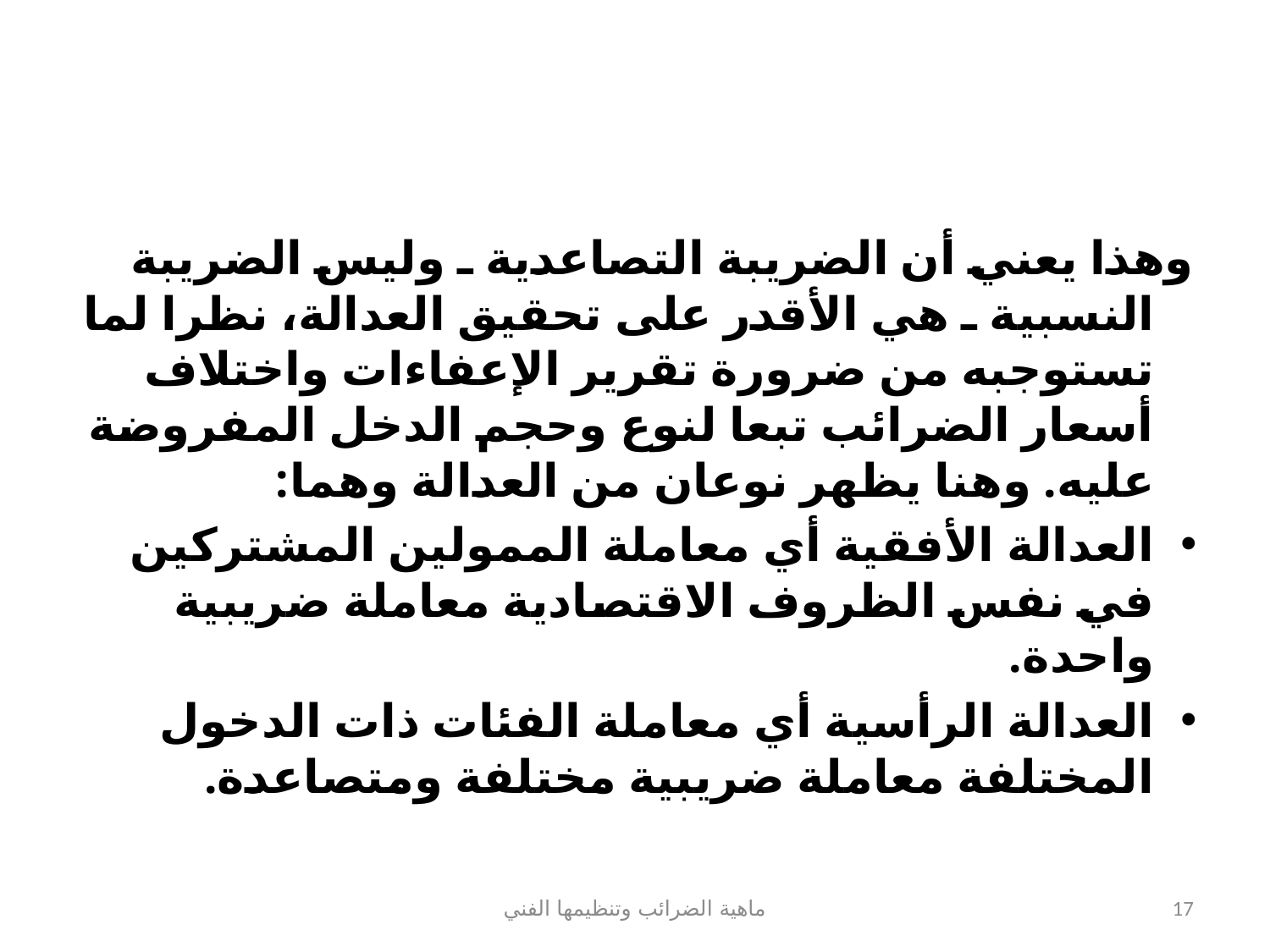

#
وهذا يعني أن الضريبة التصاعدية ـ وليس الضريبة النسبية ـ هي الأقدر على تحقيق العدالة، نظرا لما تستوجبه من ضرورة تقرير الإعفاءات واختلاف أسعار الضرائب تبعا لنوع وحجم الدخل المفروضة عليه. وهنا يظهر نوعان من العدالة وهما:
العدالة الأفقية أي معاملة الممولين المشتركين في نفس الظروف الاقتصادية معاملة ضريبية واحدة.
العدالة الرأسية أي معاملة الفئات ذات الدخول المختلفة معاملة ضريبية مختلفة ومتصاعدة.
ماهية الضرائب وتنظيمها الفني
17